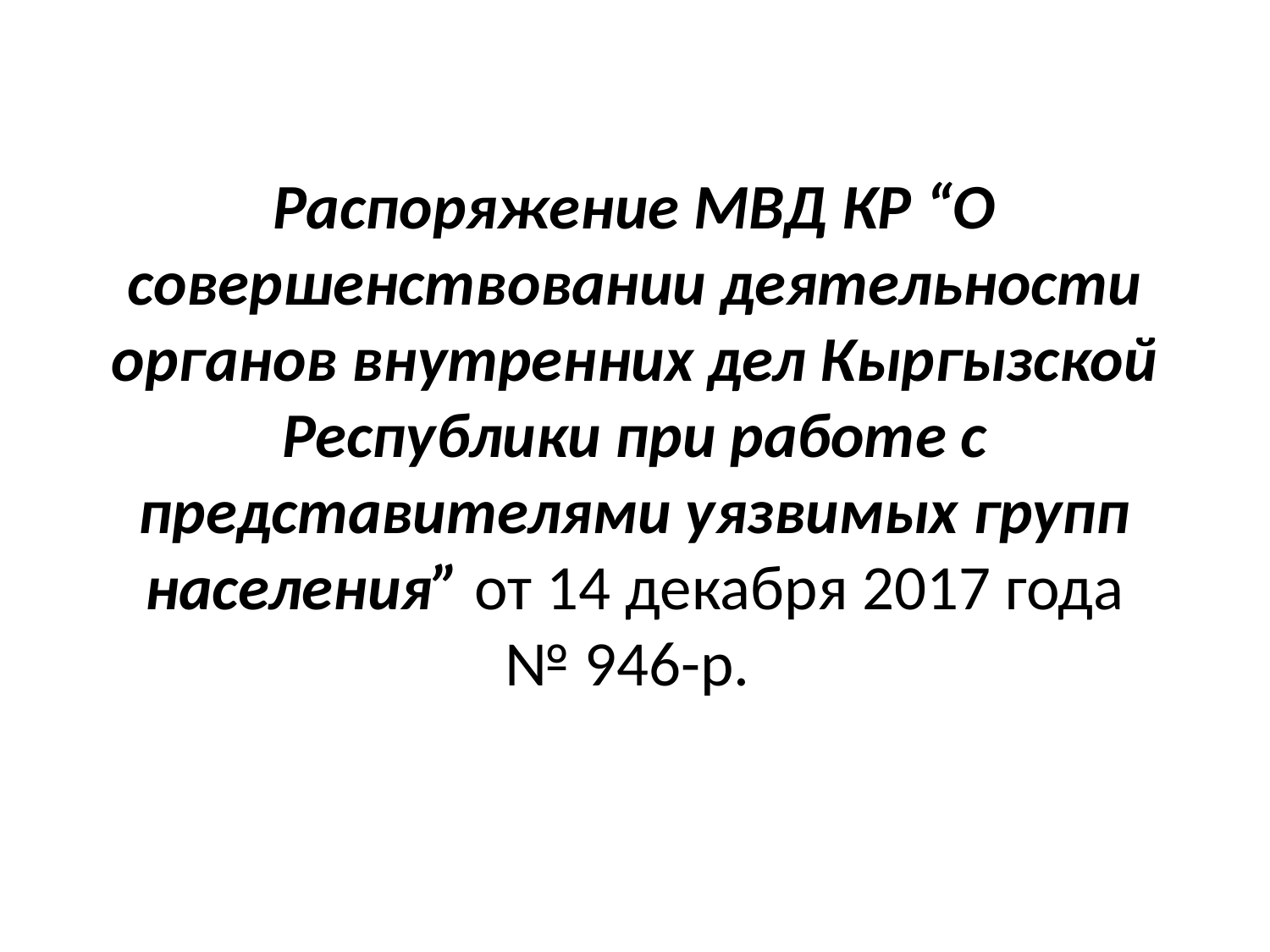

# Распоряжение МВД КР “О совершенствовании деятельности органов внутренних дел Кыргызской Республики при работе с представителями уязвимых групп населения” от 14 декабря 2017 года № 946-р.